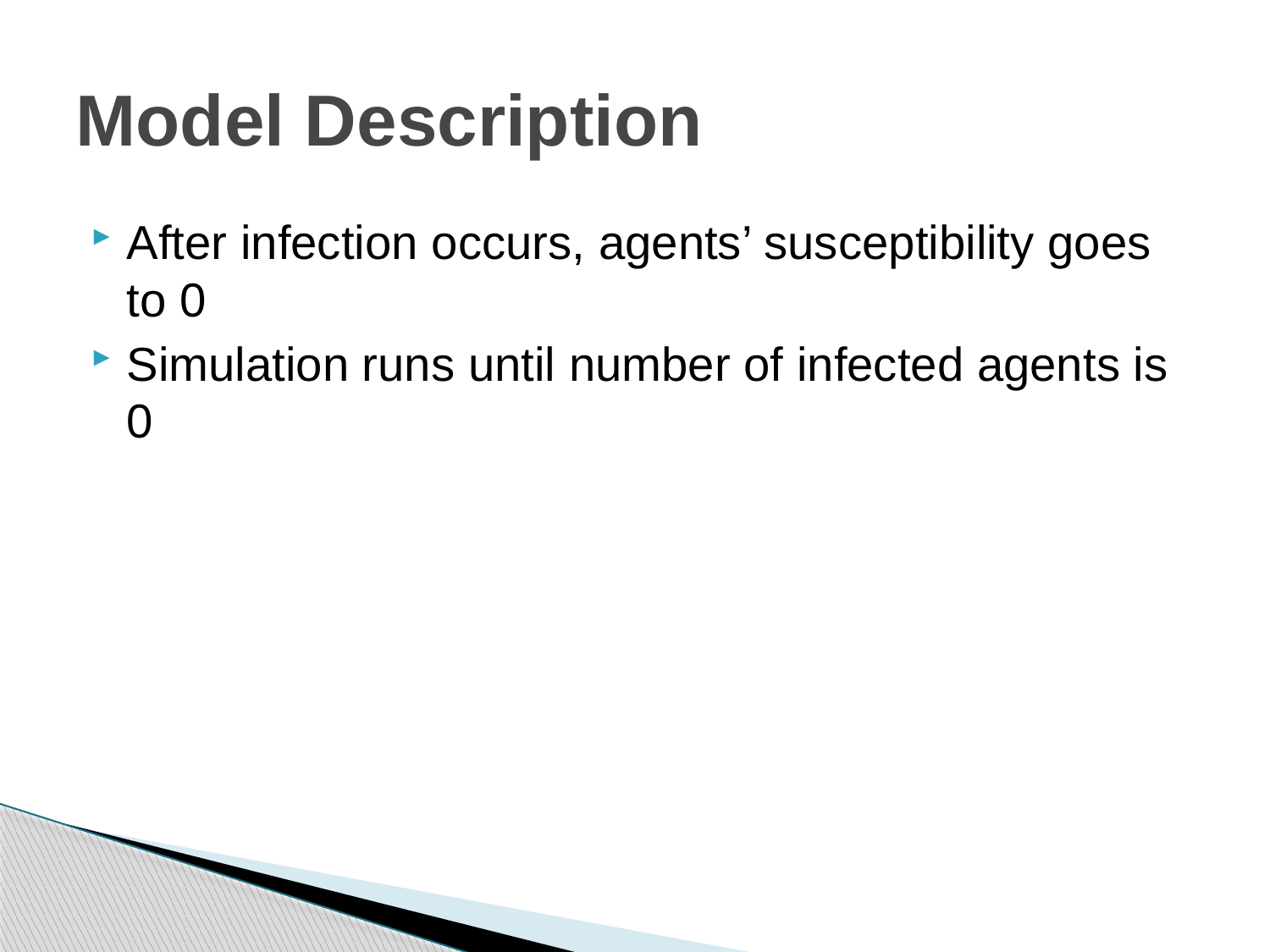

# Model Description
After infection occurs, agents’ susceptibility goes to 0
Simulation runs until number of infected agents is 0